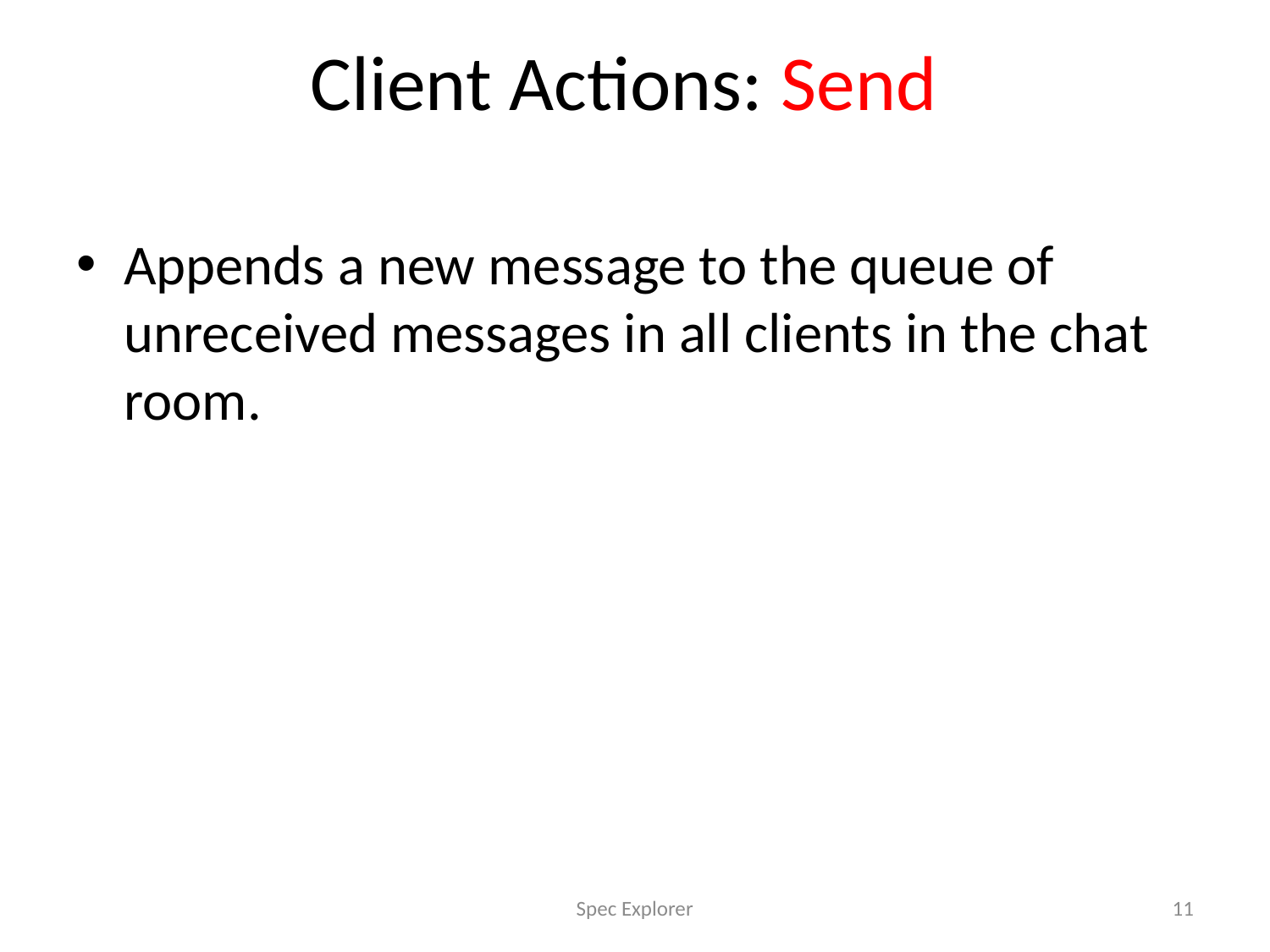

# Client Actions: Send
Appends a new message to the queue of unreceived messages in all clients in the chat room.
Spec Explorer
11